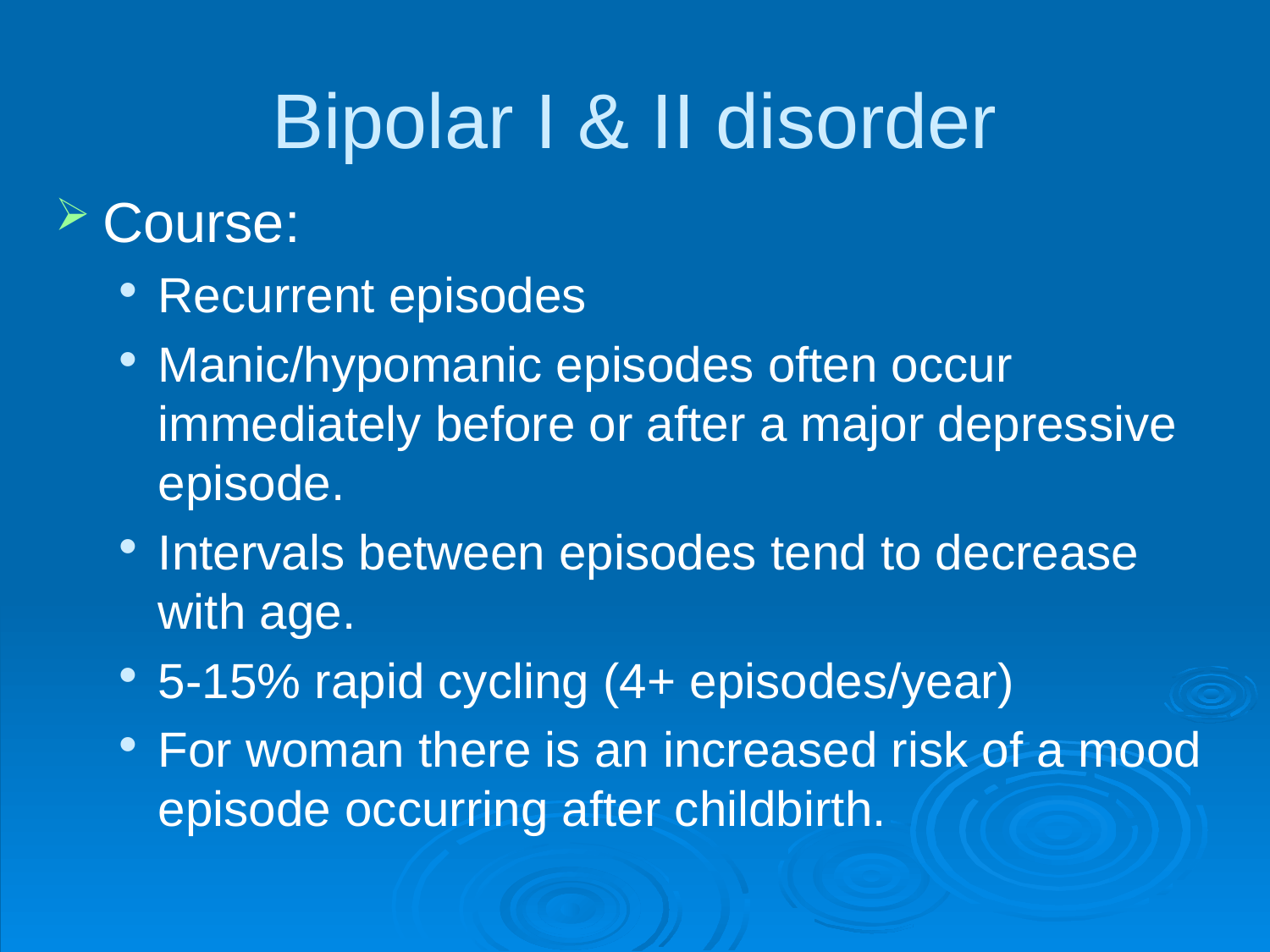

# Bipolar I & II disorder
Course:
Recurrent episodes
Manic/hypomanic episodes often occur immediately before or after a major depressive episode.
Intervals between episodes tend to decrease with age.
5-15% rapid cycling (4+ episodes/year)
For woman there is an increased risk of a mood episode occurring after childbirth.